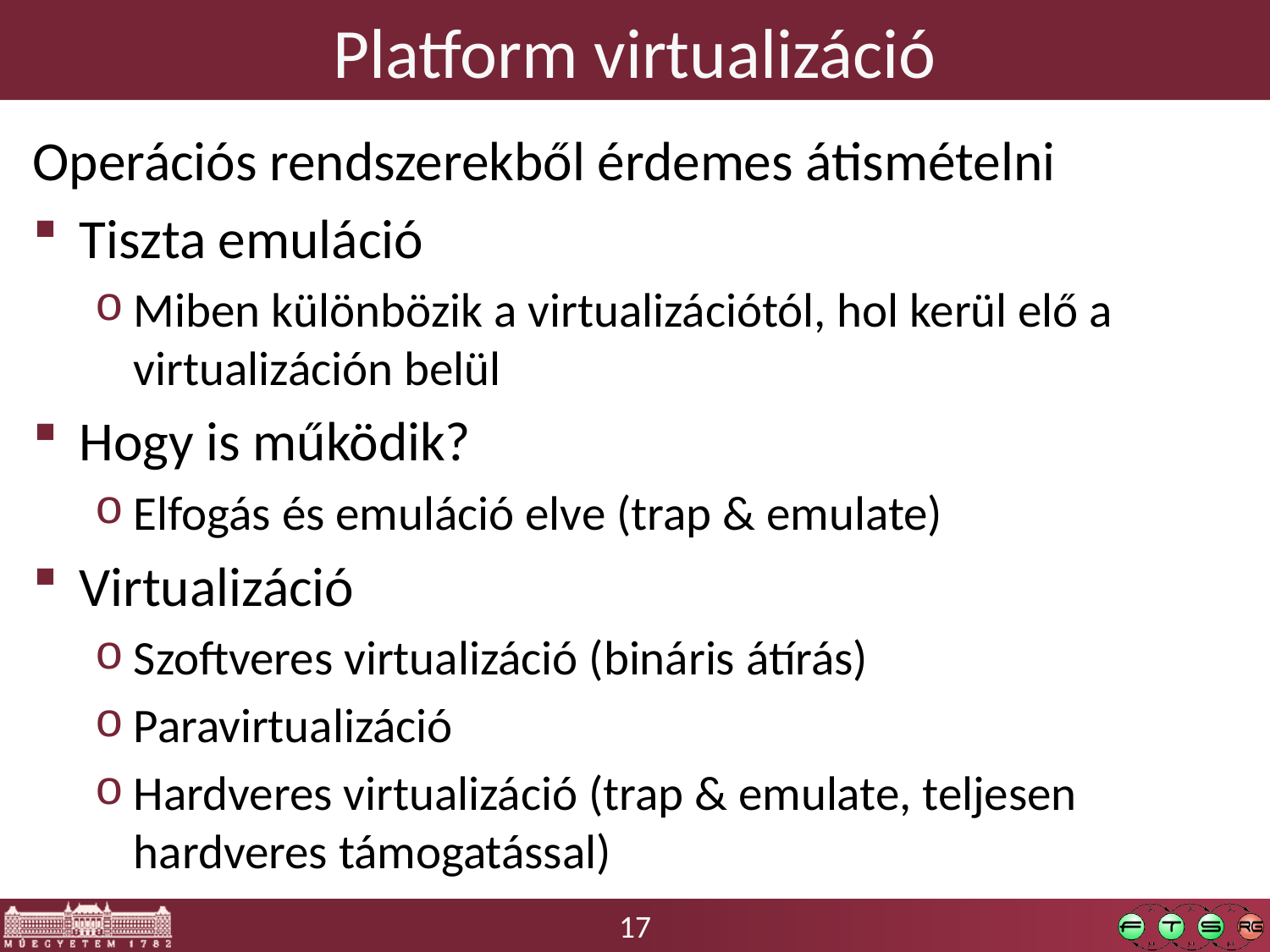

# Platform virtualizáció
Operációs rendszerekből érdemes átismételni
Tiszta emuláció
Miben különbözik a virtualizációtól, hol kerül elő a virtualizáción belül
Hogy is működik?
Elfogás és emuláció elve (trap & emulate)
Virtualizáció
Szoftveres virtualizáció (bináris átírás)
Paravirtualizáció
Hardveres virtualizáció (trap & emulate, teljesen hardveres támogatással)